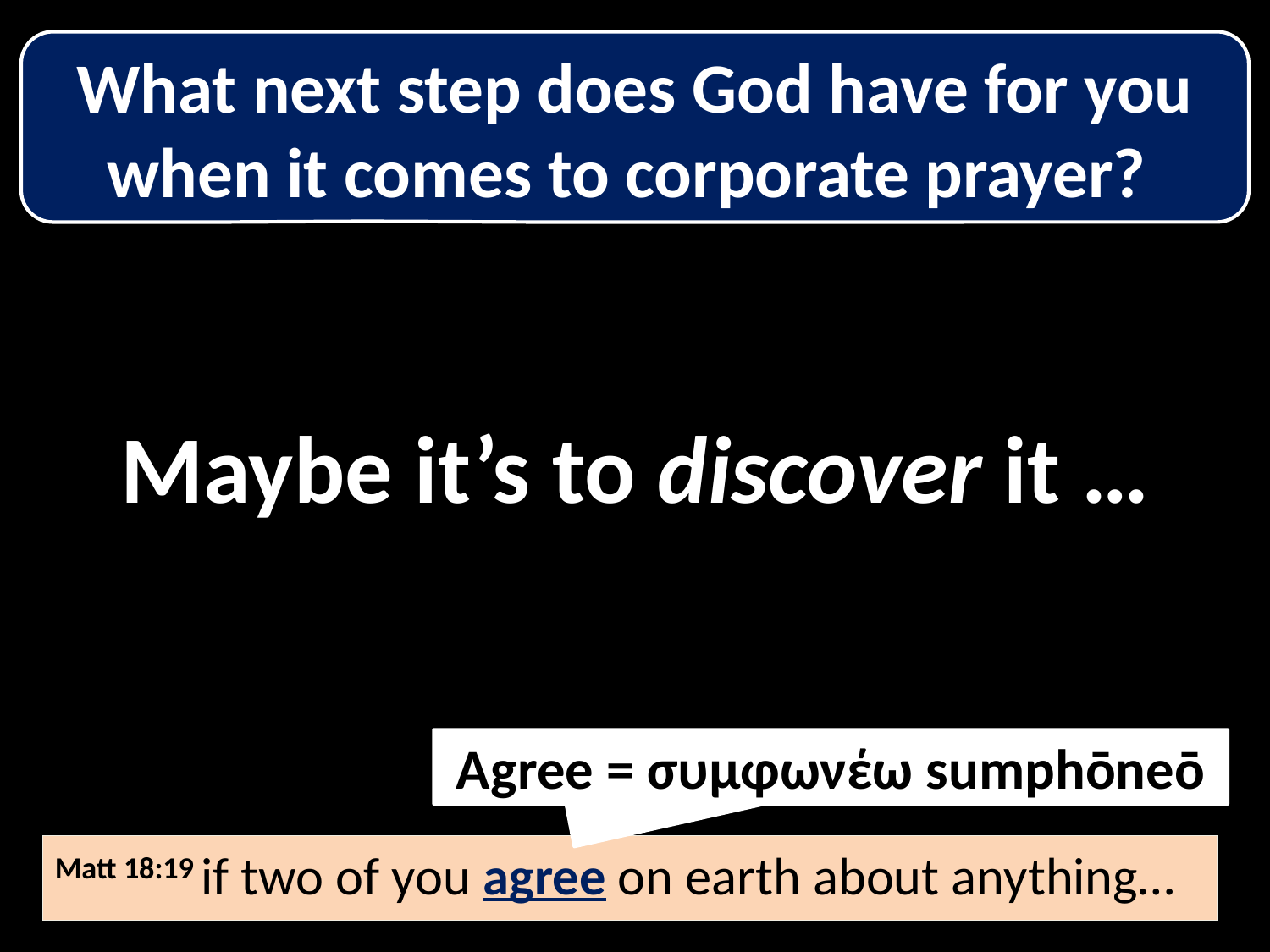

What next step does God have for you when it comes to corporate prayer?
Maybe it’s to discover it …
Agree = συμφωνέω sumphōneō
Matt 18:19 if two of you agree on earth about anything…